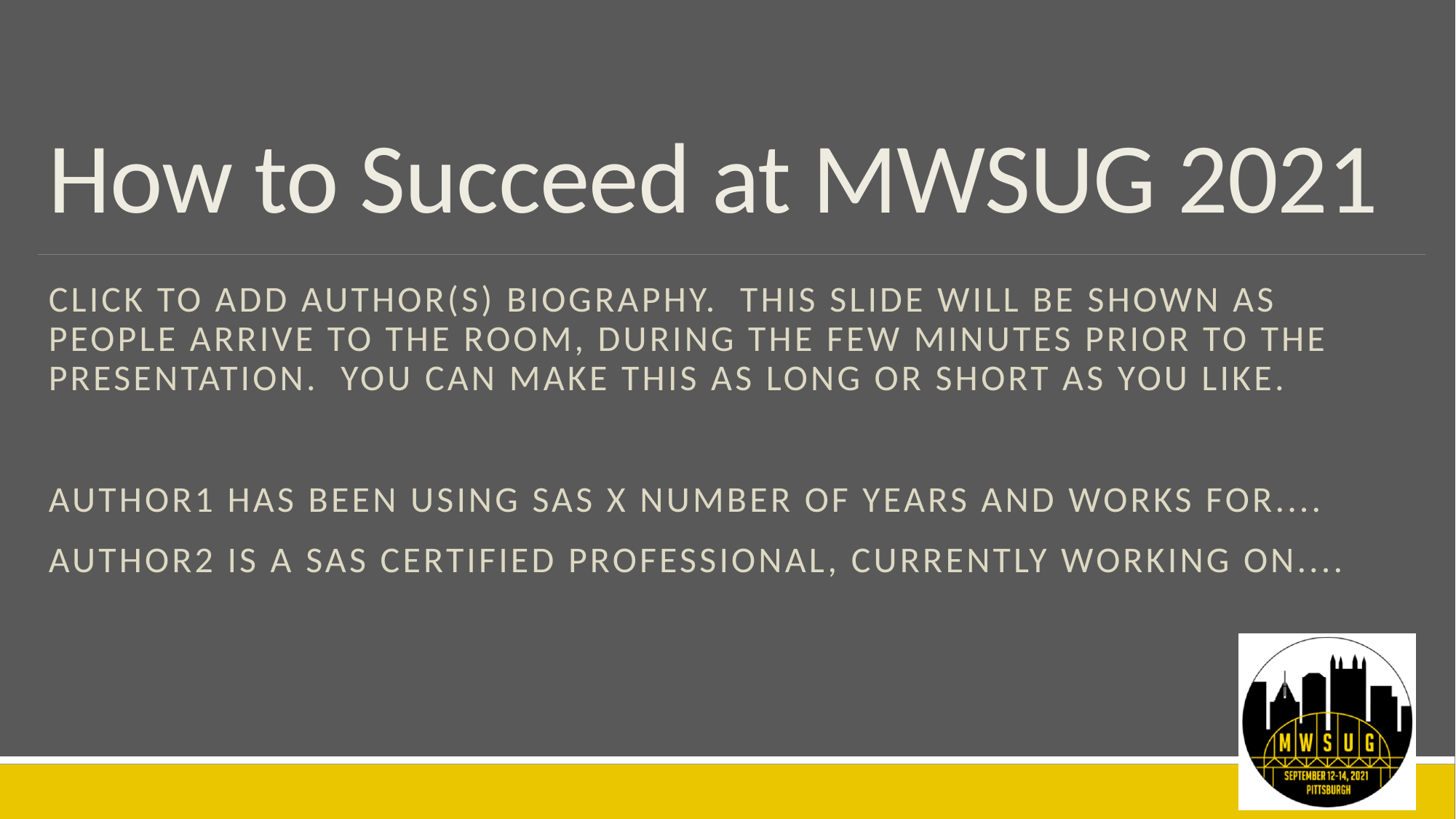

# How to Succeed at MWSUG 2021
Click to add Author(s) biography.  This slide will be shown as people arrive to the room, during the few minutes prior to the presentation.  You can make this as long or short as you like.

Author1 has been using SAS x number of years and works for....
Author2 is a SAS Certified Professional, currently working on....